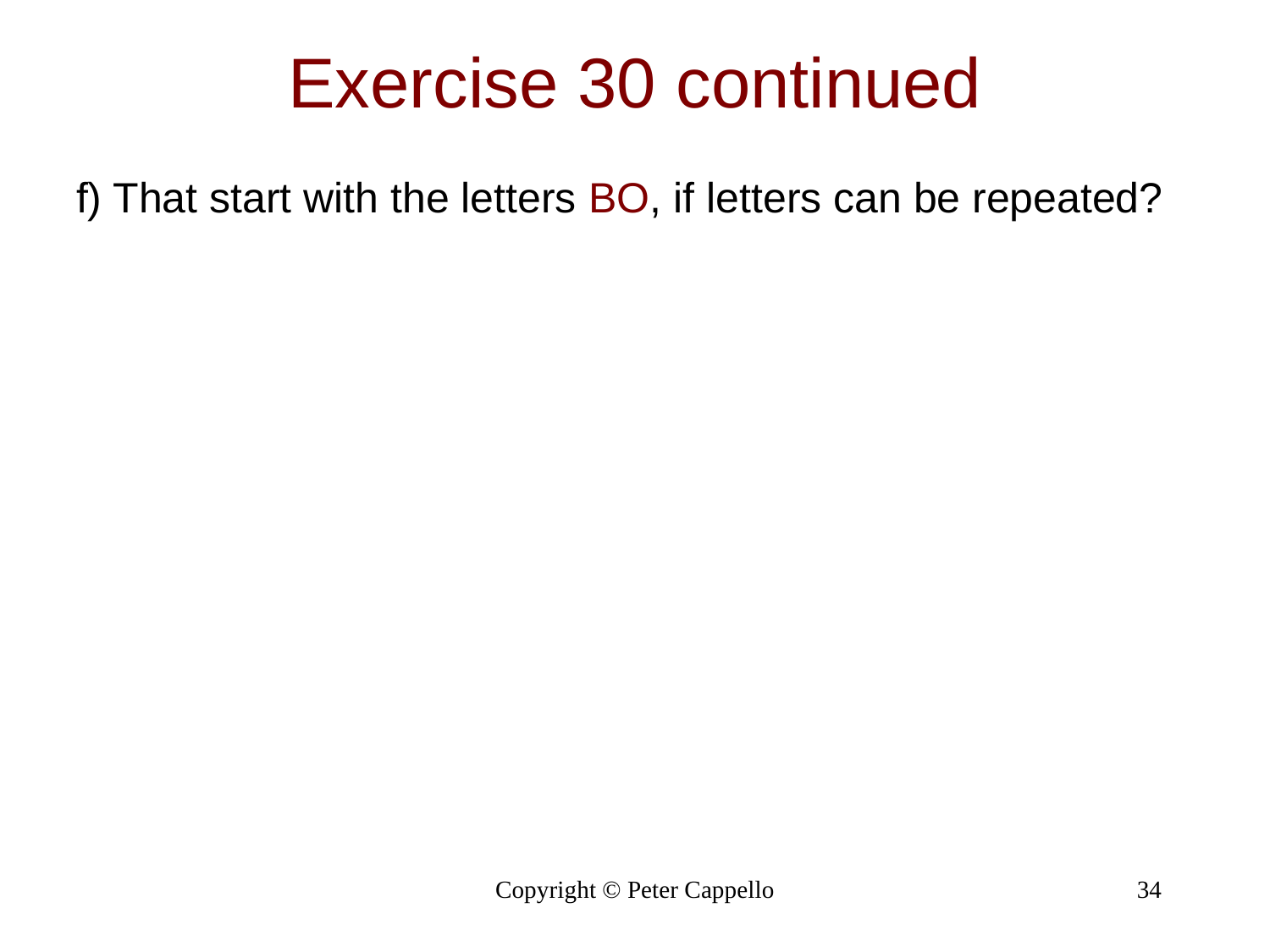

# Exercise 30 continued
f) That start with the letters BO, if letters can be repeated?
Copyright © Peter Cappello
34